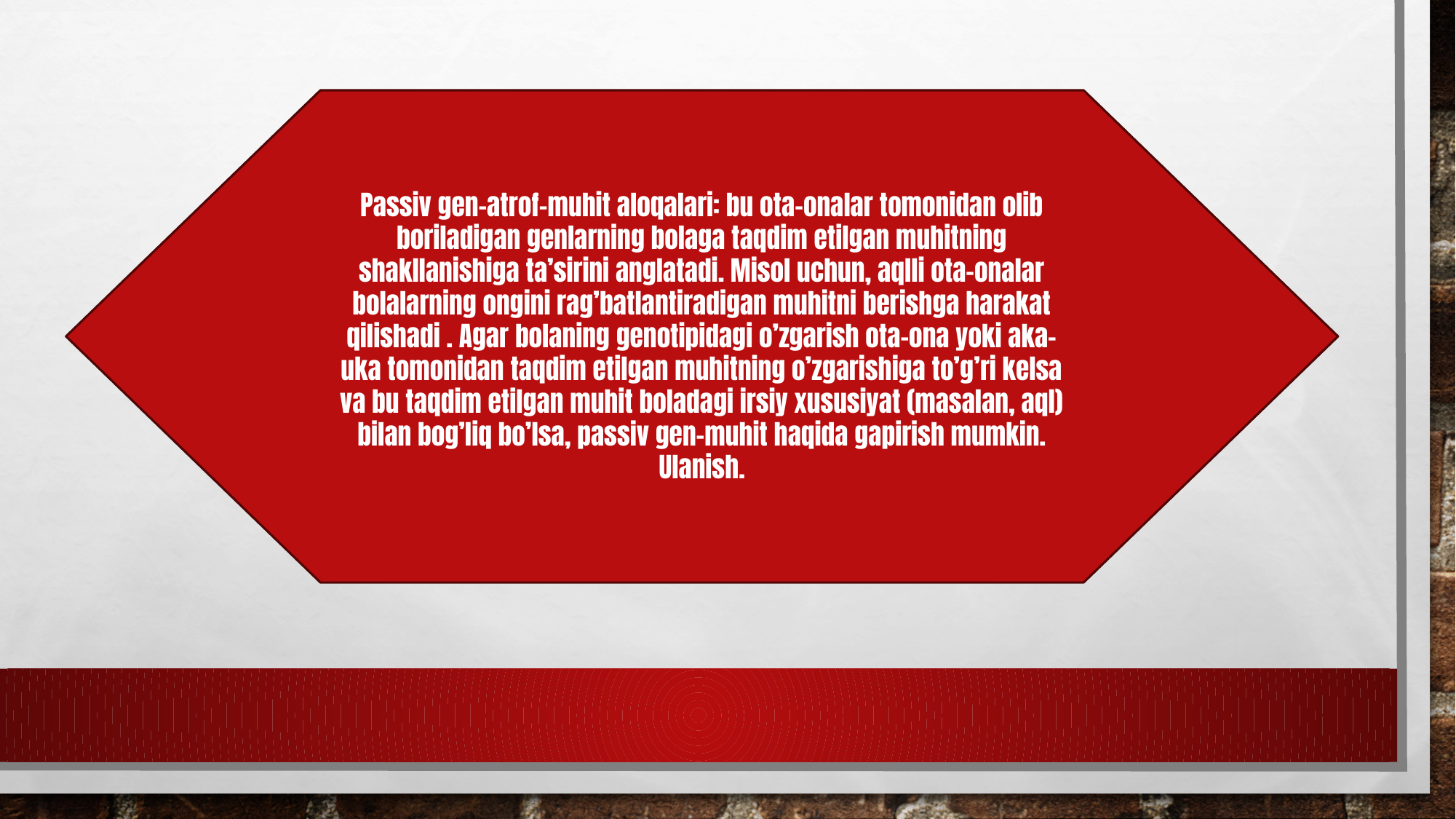

Passiv gen-atrof-muhit aloqalari: bu ota-onalar tomonidan olib boriladigan genlarning bolaga taqdim etilgan muhitning shakllanishiga ta’sirini anglatadi. Misol uchun, aqlli ota-onalar bolalarning ongini rag’batlantiradigan muhitni berishga harakat qilishadi . Agar bolaning genotipidagi o’zgarish ota-ona yoki aka-uka tomonidan taqdim etilgan muhitning o’zgarishiga to’g’ri kelsa va bu taqdim etilgan muhit boladagi irsiy xususiyat (masalan, aql) bilan bog’liq bo’lsa, passiv gen-muhit haqida gapirish mumkin. Ulanish.